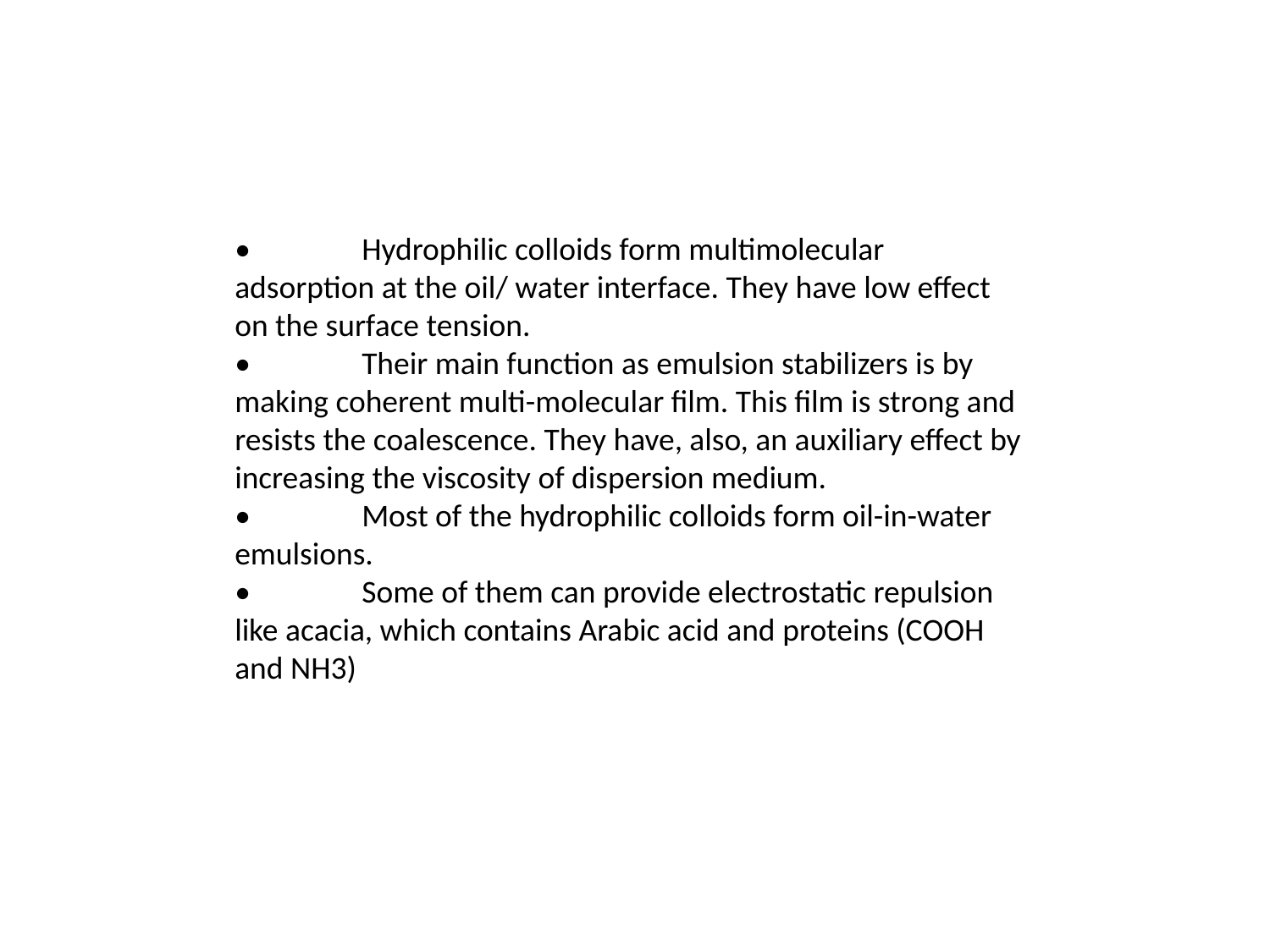

•	Hydrophilic colloids form multimolecular adsorption at the oil/ water interface. They have low effect on the surface tension.
•	Their main function as emulsion stabilizers is by making coherent multi-molecular film. This film is strong and resists the coalescence. They have, also, an auxiliary effect by increasing the viscosity of dispersion medium.
•	Most of the hydrophilic colloids form oil-in-water emulsions.
•	Some of them can provide electrostatic repulsion like acacia, which contains Arabic acid and proteins (COOH and NH3)